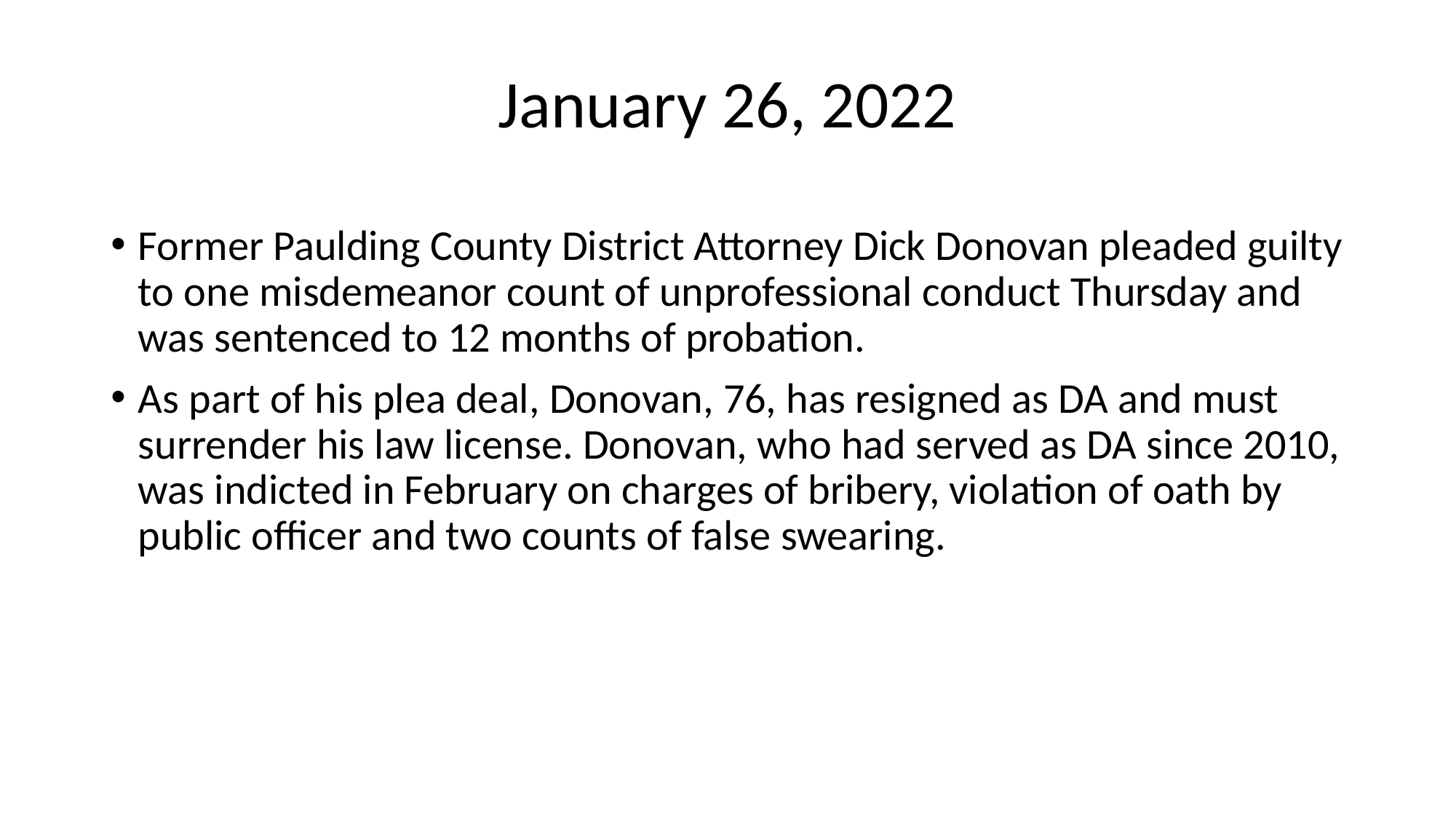

# January 26, 2022
Former Paulding County District Attorney Dick Donovan pleaded guilty to one misdemeanor count of unprofessional conduct Thursday and was sentenced to 12 months of probation.
As part of his plea deal, Donovan, 76, has resigned as DA and must surrender his law license. Donovan, who had served as DA since 2010, was indicted in February on charges of bribery, violation of oath by public officer and two counts of false swearing.